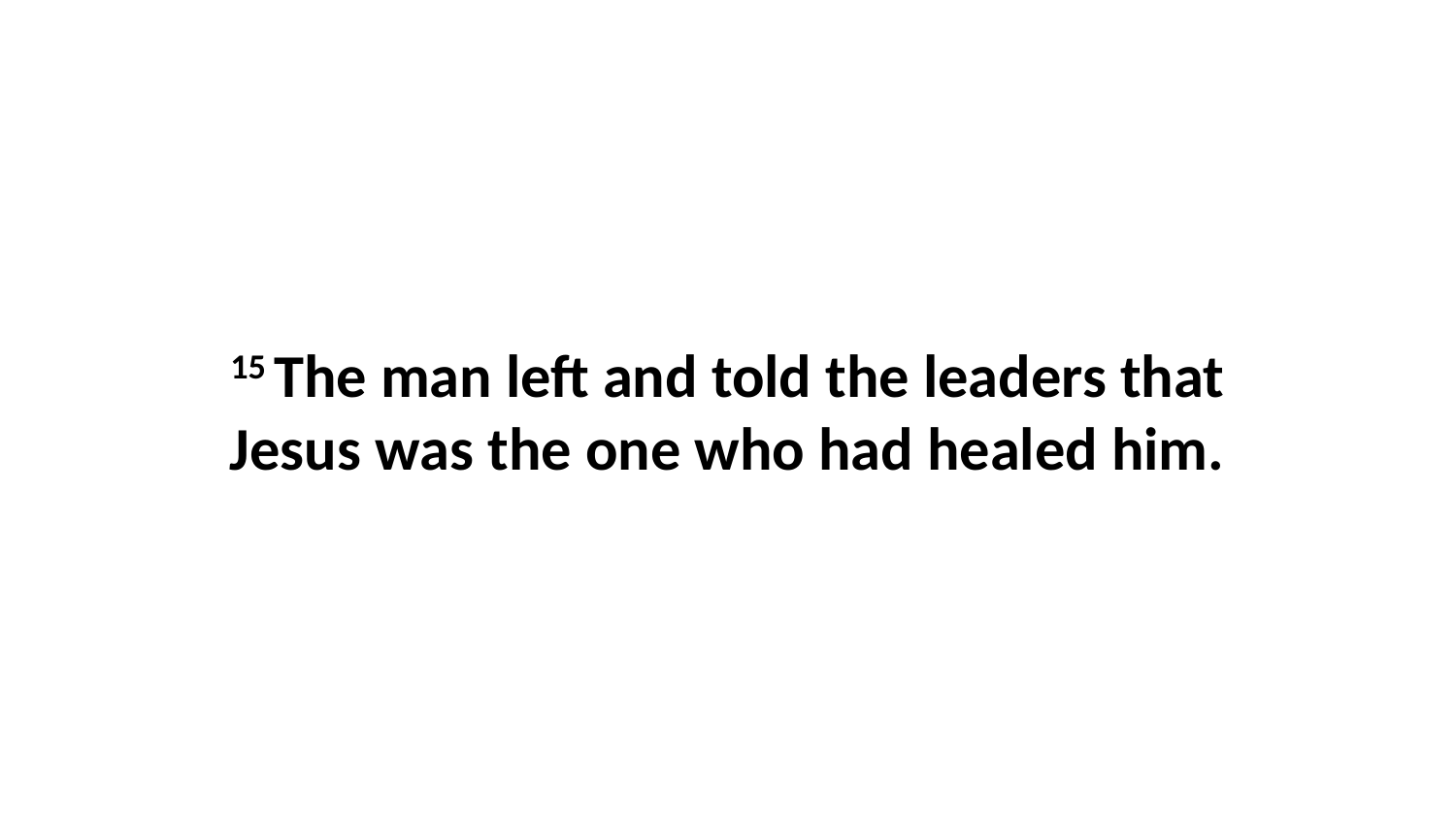

15 The man left and told the leaders that Jesus was the one who had healed him.